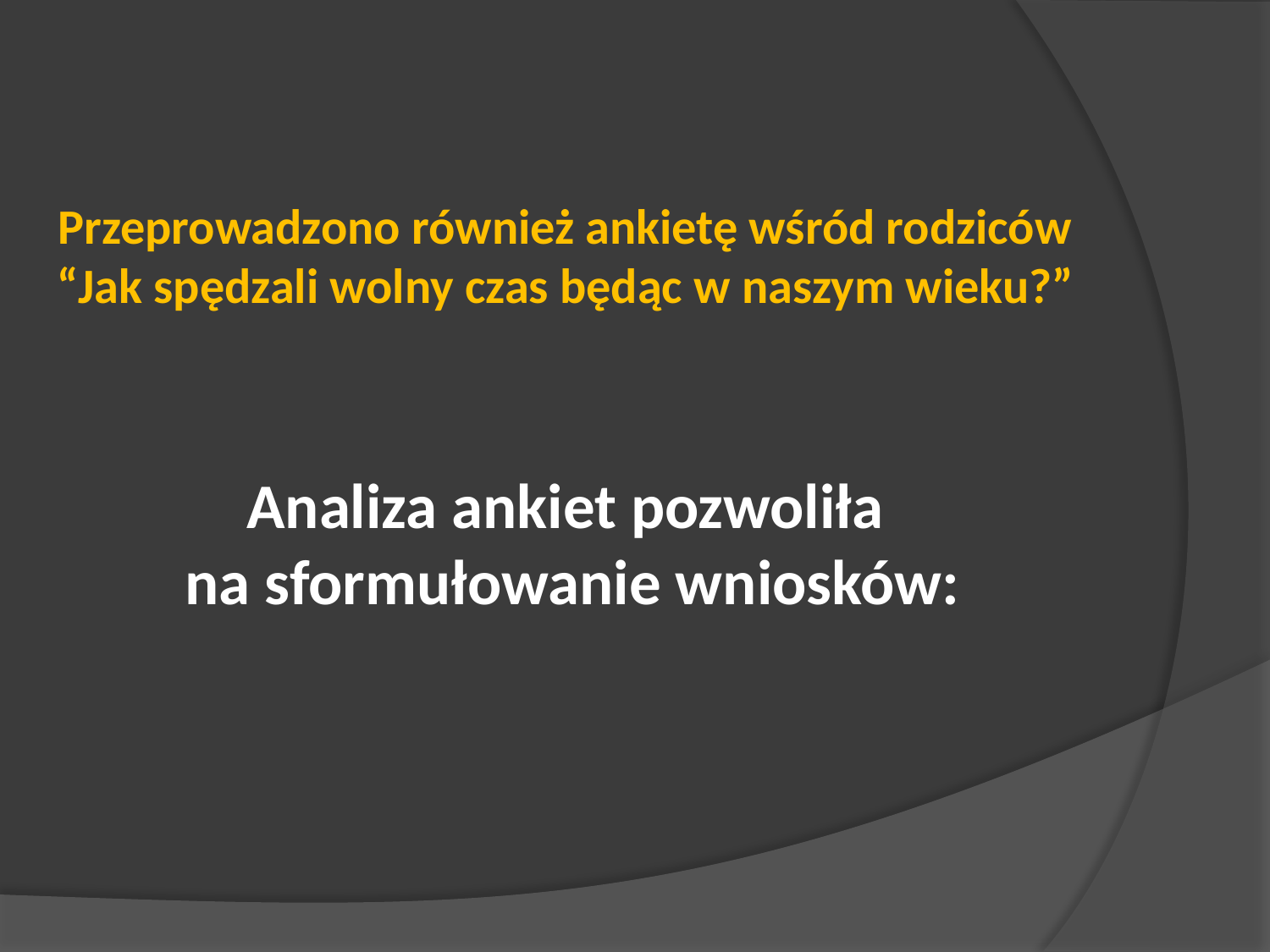

Przeprowadzono również ankietę wśród rodziców
“Jak spędzali wolny czas będąc w naszym wieku?”

Analiza ankiet pozwoliła
 na sformułowanie wniosków: